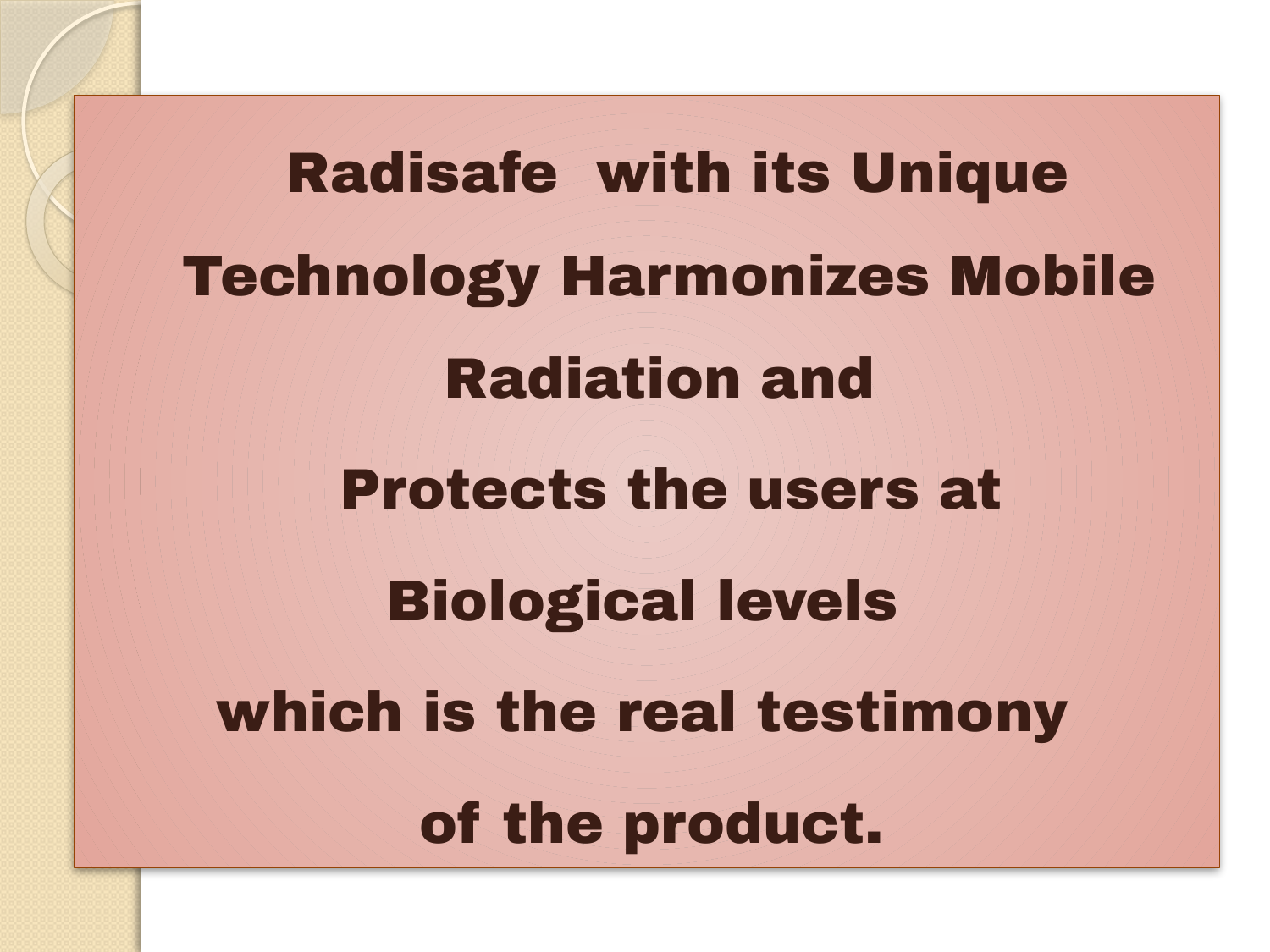

Radisafe  with its Unique Technology Harmonizes Mobile Radiation and
   Protects the users at
Biological levels
which is the real testimony
of the product.